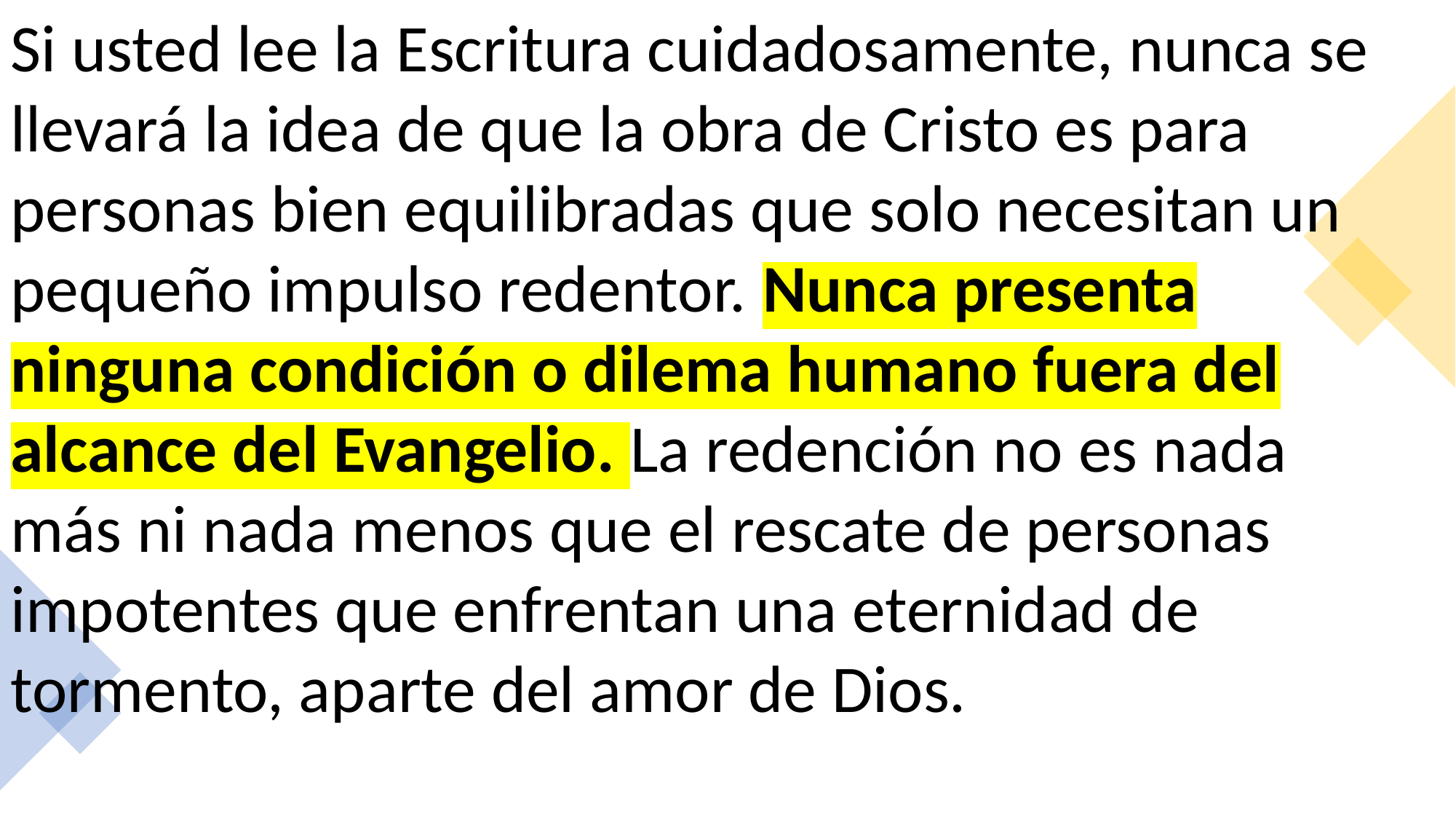

Si usted lee la Escritura cuidadosamente, nunca se llevará la idea de que la obra de Cristo es para personas bien equilibradas que solo necesitan un pequeño impulso redentor. Nunca presenta ninguna condición o dilema humano fuera del alcance del Evangelio. La redención no es nada más ni nada menos que el rescate de personas impotentes que enfrentan una eternidad de tormento, aparte del amor de Dios.